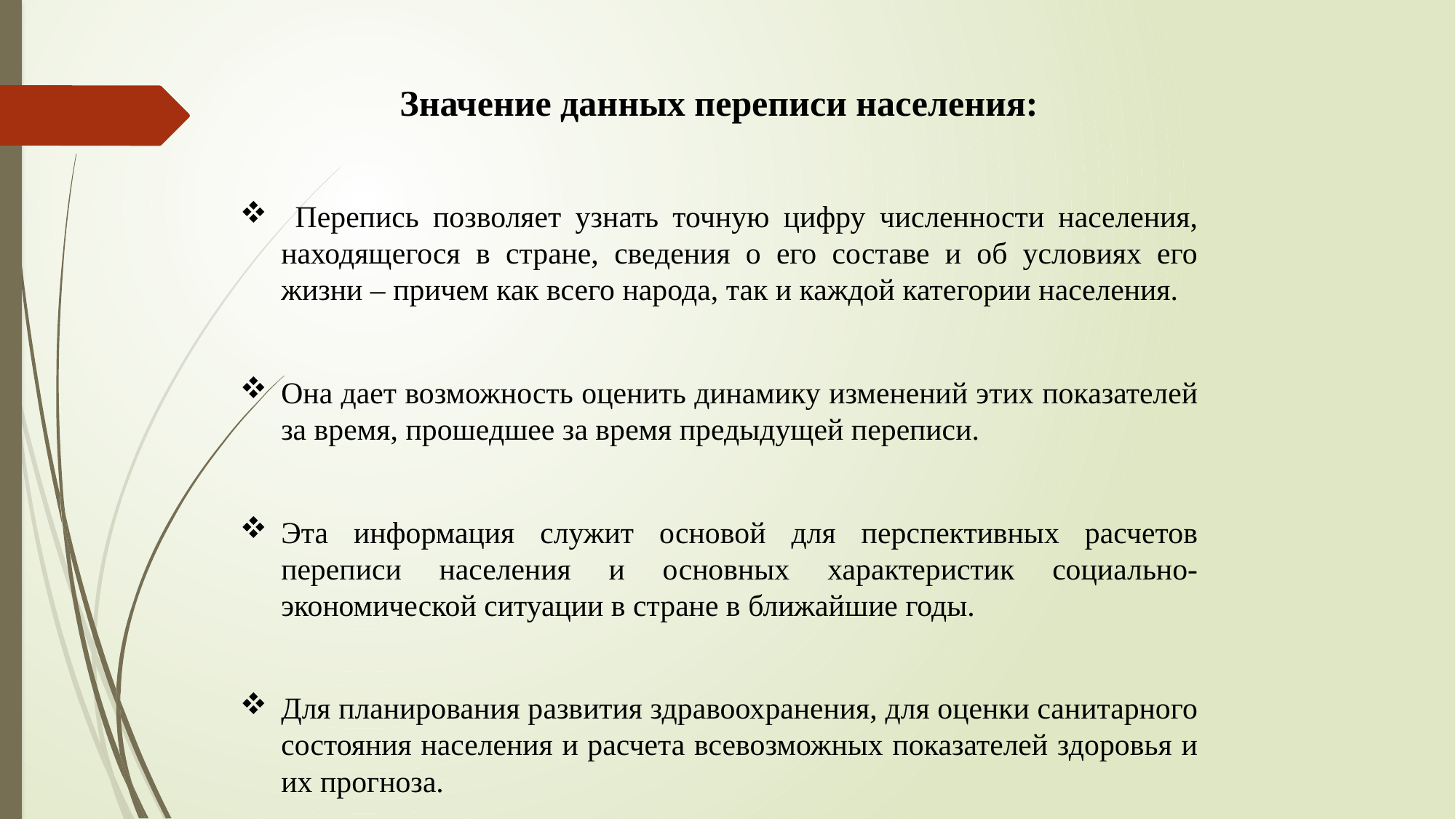

Значение данных переписи населения:

 Перепись позволяет узнать точную цифру численности населения, находящегося в стране, сведения о его составе и об условиях его жизни – причем как всего народа, так и каждой категории населения.

Она дает возможность оценить динамику изменений этих показателей за время, прошедшее за время предыдущей переписи.

Эта информация служит основой для перспективных расчетов переписи населения и основных характеристик социально-экономической ситуации в стране в ближайшие годы.

Для планирования развития здравоохранения, для оценки санитарного состояния населения и расчета всевозможных показателей здоровья и их прогноза.